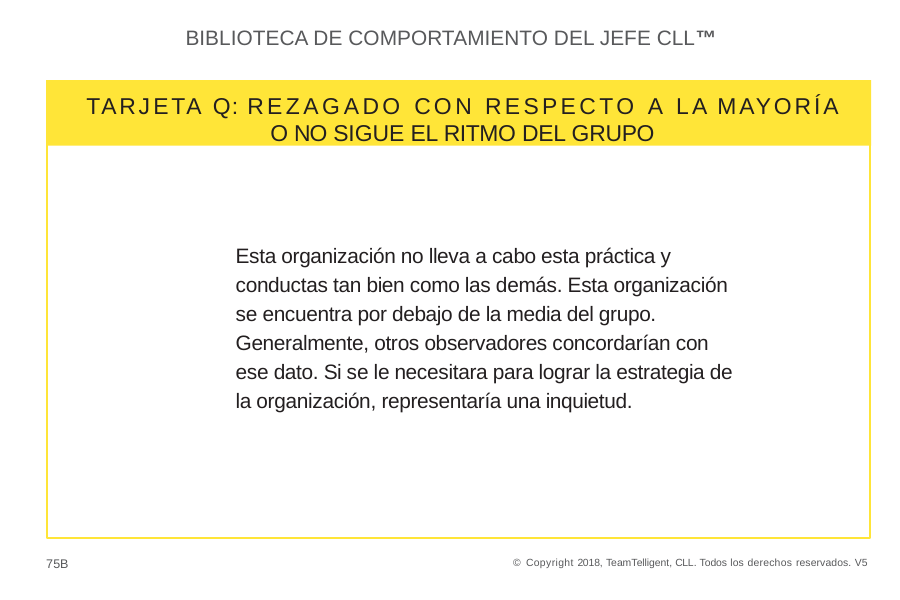

BIBLIOTECA DE COMPORTAMIENTO DEL JEFE CLL™

TARJETA Q: REZAGADO CON RESPECTO A LA MAYORÍA
O NO SIGUE EL RITMO DEL GRUPO
Esta organización no lleva a cabo esta práctica y conductas tan bien como las demás. Esta organización se encuentra por debajo de la media del grupo. Generalmente, otros observadores concordarían con ese dato. Si se le necesitara para lograr la estrategia de la organización, representaría una inquietud.
75B
© Copyright 2018, TeamTelligent, CLL. Todos los derechos reservados. V5